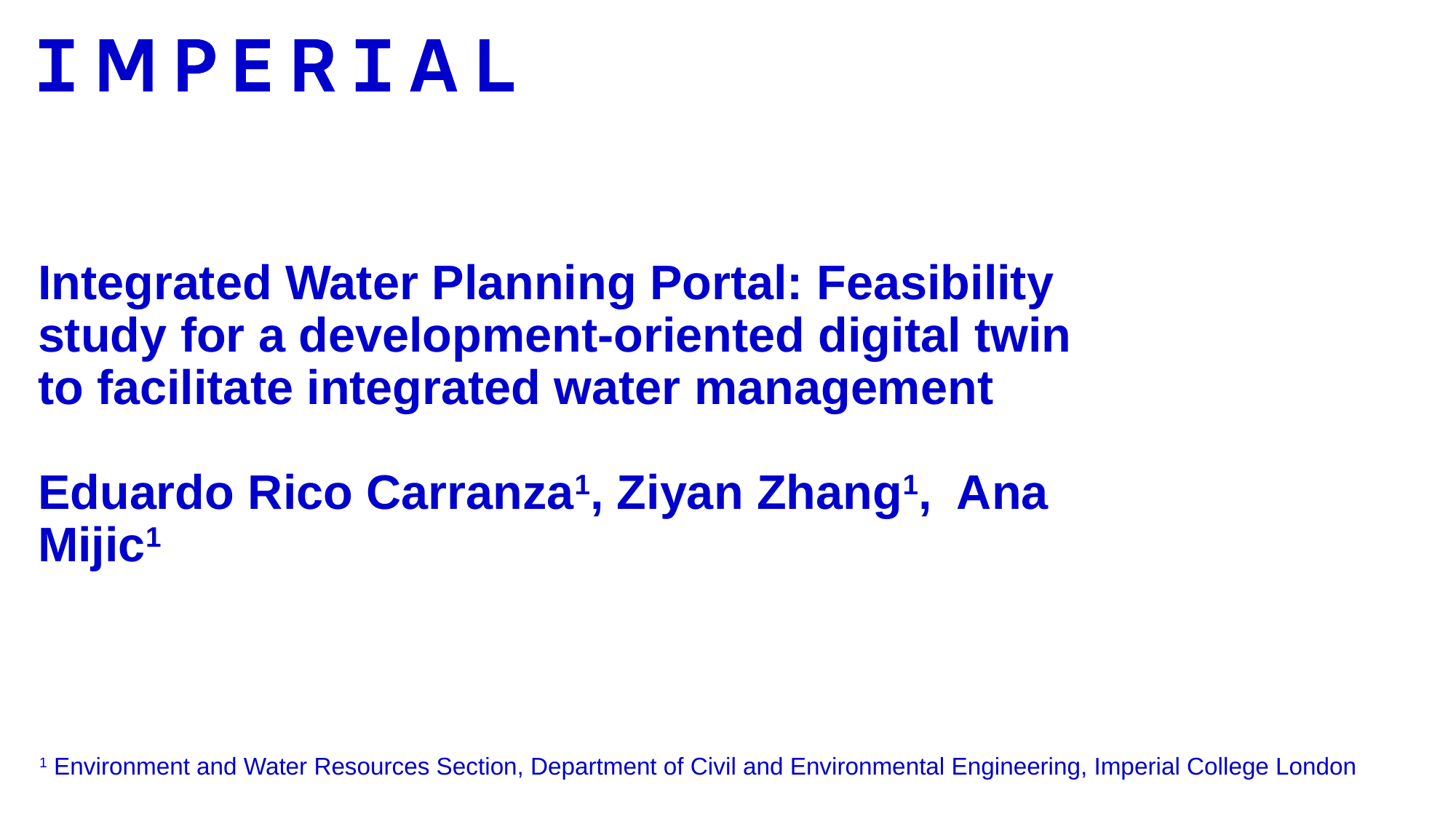

# Integrated Water Planning Portal: Feasibility study for a development-oriented digital twin to facilitate integrated water management Eduardo Rico Carranza1, Ziyan Zhang1,  Ana Mijic1
1 Environment and Water Resources Section, Department of Civil and Environmental Engineering, Imperial College London